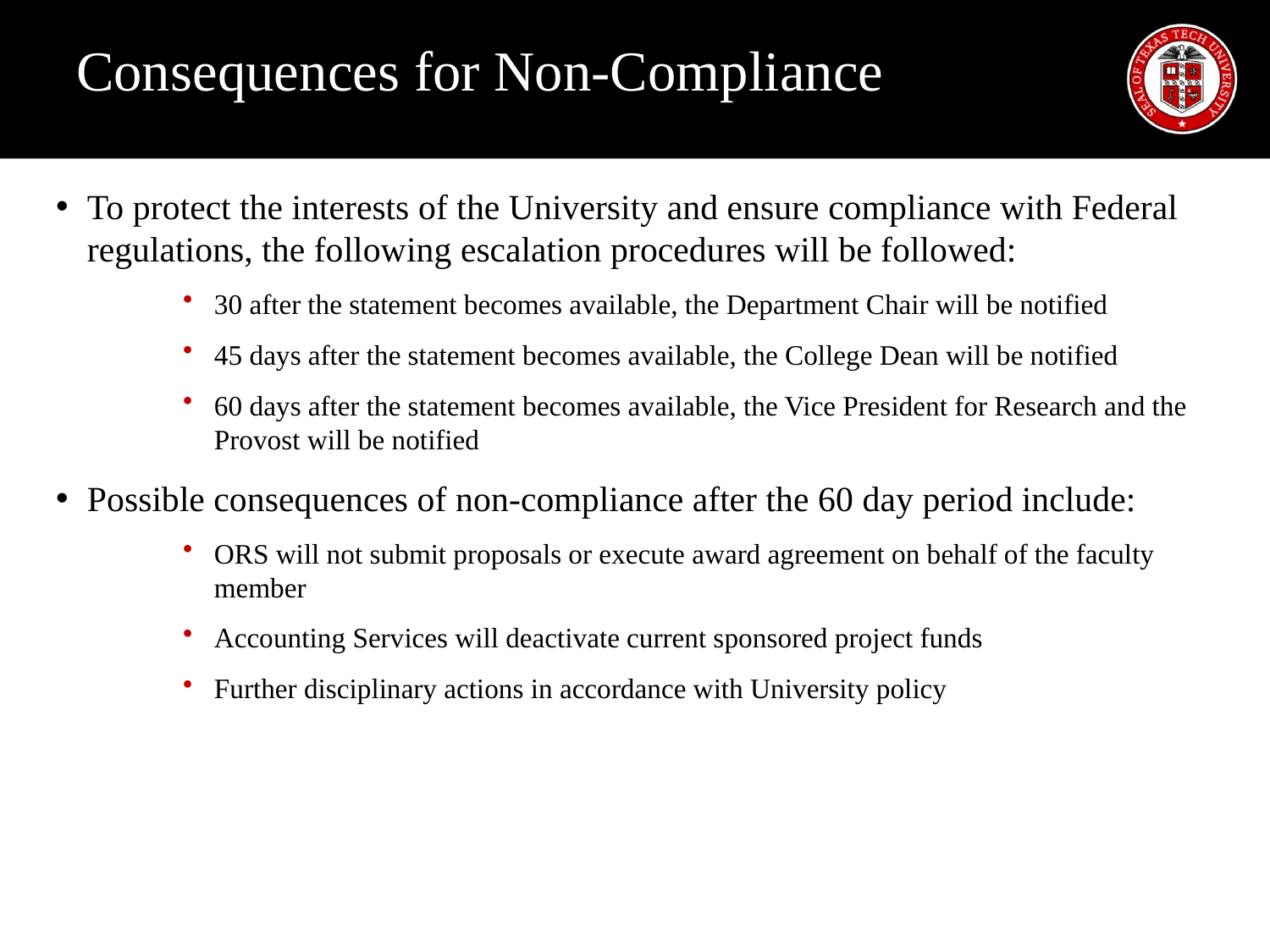

# Consequences for Non-Compliance
To protect the interests of the University and ensure compliance with Federal regulations, the following escalation procedures will be followed:
30 after the statement becomes available, the Department Chair will be notified
45 days after the statement becomes available, the College Dean will be notified
60 days after the statement becomes available, the Vice President for Research and the Provost will be notified
Possible consequences of non-compliance after the 60 day period include:
ORS will not submit proposals or execute award agreement on behalf of the faculty member
Accounting Services will deactivate current sponsored project funds
Further disciplinary actions in accordance with University policy
19